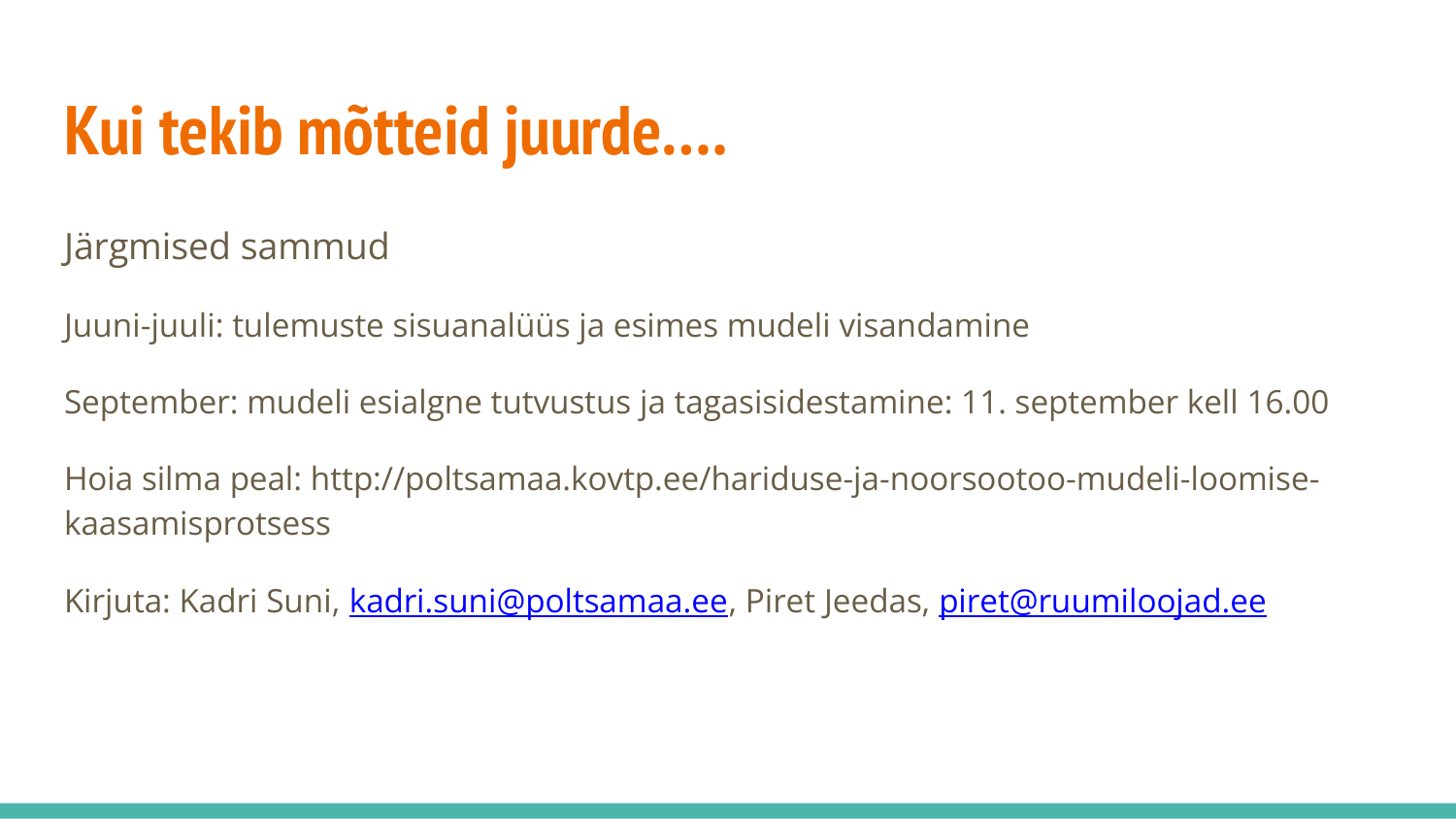

# Kui tekib mõtteid juurde….
Järgmised sammud
Juuni-juuli: tulemuste sisuanalüüs ja esimes mudeli visandamine
September: mudeli esialgne tutvustus ja tagasisidestamine: 11. september kell 16.00
Hoia silma peal: http://poltsamaa.kovtp.ee/hariduse-ja-noorsootoo-mudeli-loomise-kaasamisprotsess
Kirjuta: Kadri Suni, kadri.suni@poltsamaa.ee, Piret Jeedas, piret@ruumiloojad.ee